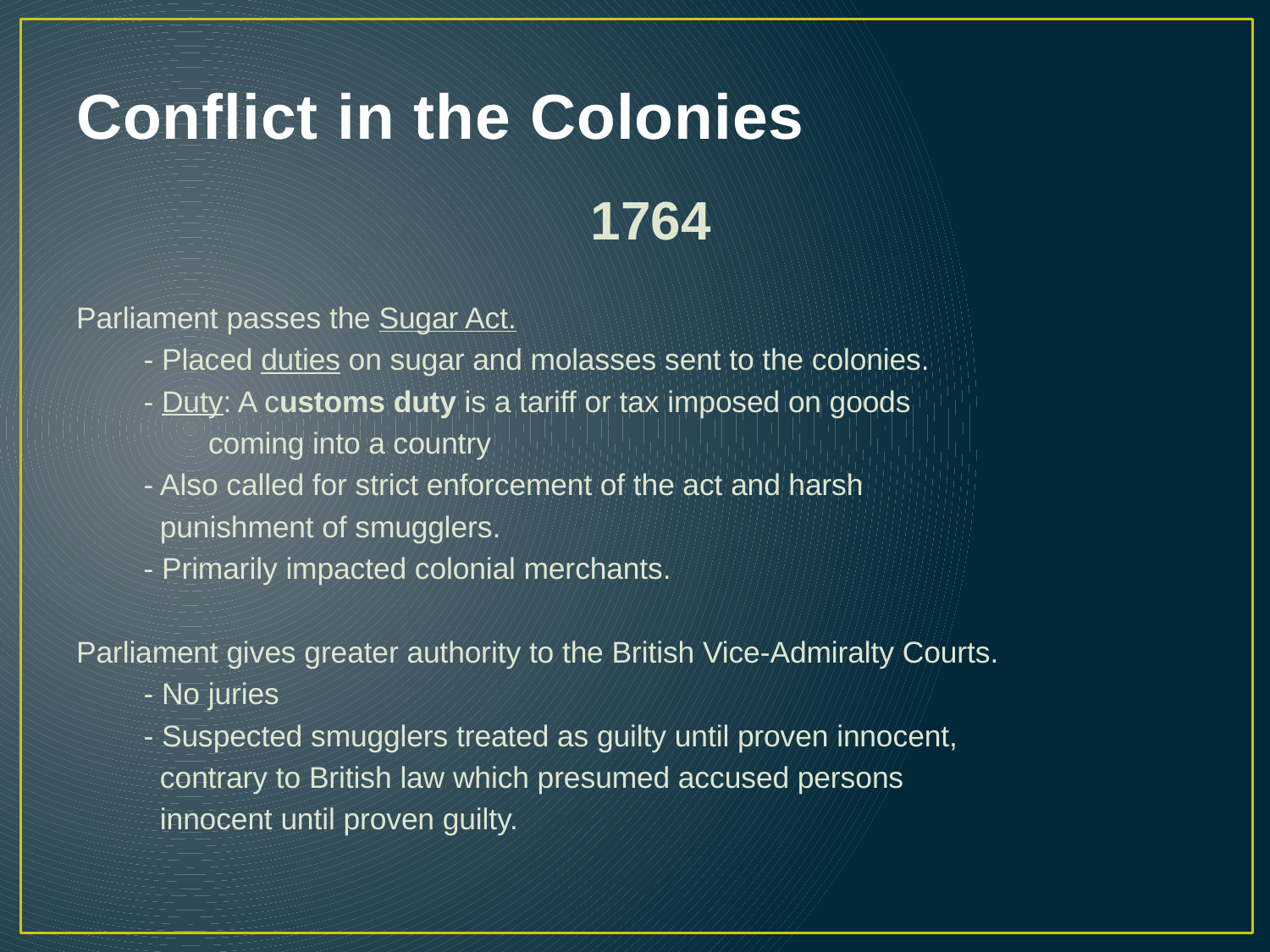

# Conflict in the Colonies
1764

Parliament passes the Sugar Act.
	- Placed duties on sugar and molasses sent to the colonies.
	- Duty: A customs duty is a tariff or tax imposed on goods
                coming into a country
	- Also called for strict enforcement of the act and harsh
	  punishment of smugglers.
	- Primarily impacted colonial merchants.

Parliament gives greater authority to the British Vice-Admiralty Courts.
	- No juries
	- Suspected smugglers treated as guilty until proven innocent,
	  contrary to British law which presumed accused persons
	  innocent until proven guilty.